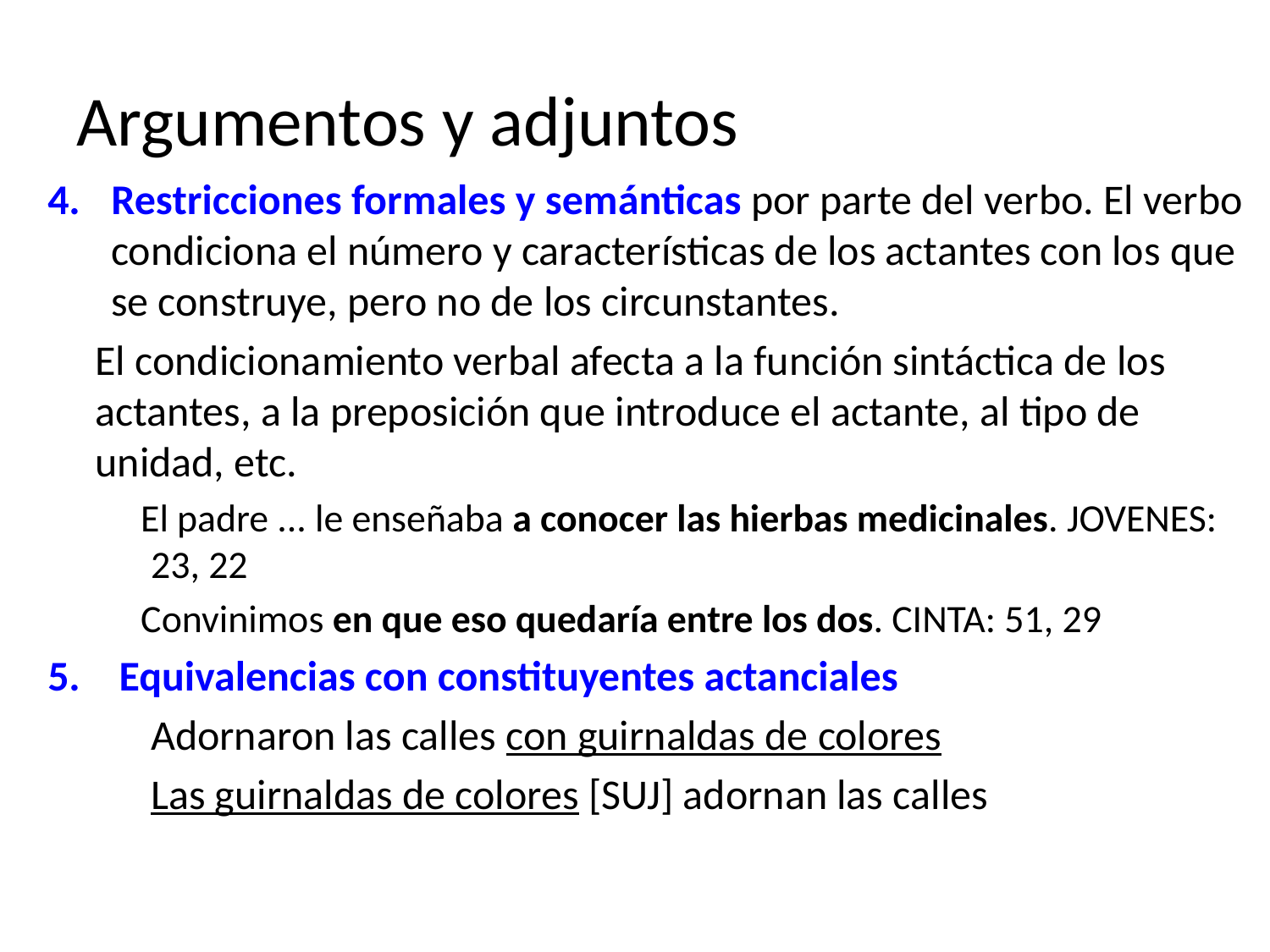

# Argumentos y adjuntos
Restricciones formales y semánticas por parte del verbo. El verbo condiciona el número y características de los actantes con los que se construye, pero no de los circunstantes.
	El condicionamiento verbal afecta a la función sintáctica de los actantes, a la preposición que introduce el actante, al tipo de unidad, etc.
El padre ... le enseñaba a conocer las hierbas medicinales. JOVENES: 23, 22
Convinimos en que eso quedaría entre los dos. CINTA: 51, 29
Equivalencias con constituyentes actanciales
	Adornaron las calles con guirnaldas de colores
	Las guirnaldas de colores [suj] adornan las calles